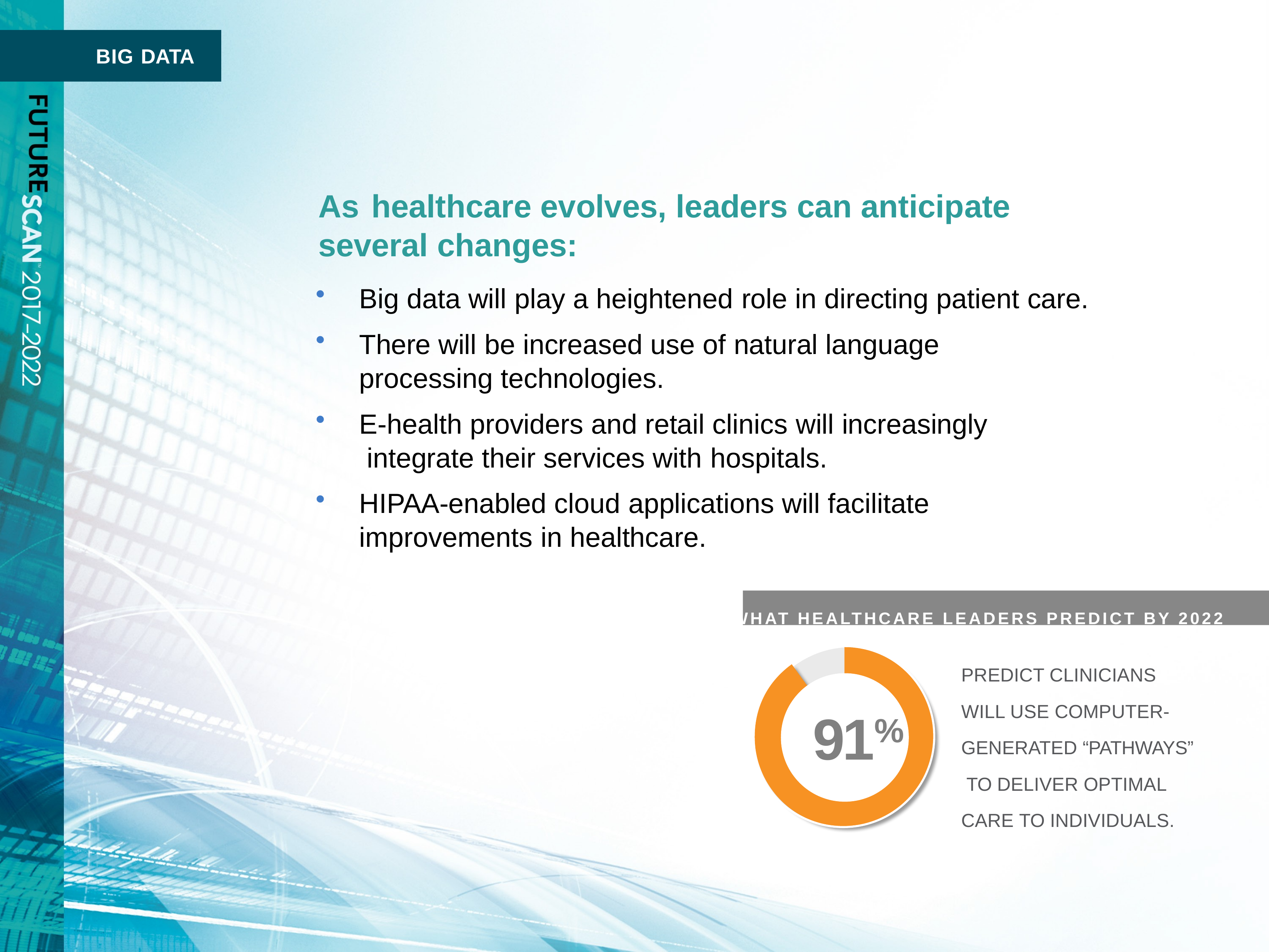

BIG DATA
As	healthcare evolves, leaders can anticipate  several changes:
Big data will play a heightened role in directing patient care.
There will be increased use of natural language  processing technologies.
E-health providers and retail clinics will increasingly  integrate their services with hospitals.
HIPAA-enabled cloud applications will facilitate  improvements in healthcare.

WHAT HEALTHCARE LEADERS PREDICT BY 2022

PREDICT CLINICIANS  WILL USE COMPUTER-  GENERATED “PATHWAYS”  TO DELIVER OPTIMAL  CARE TO INDIVIDUALS.

91%